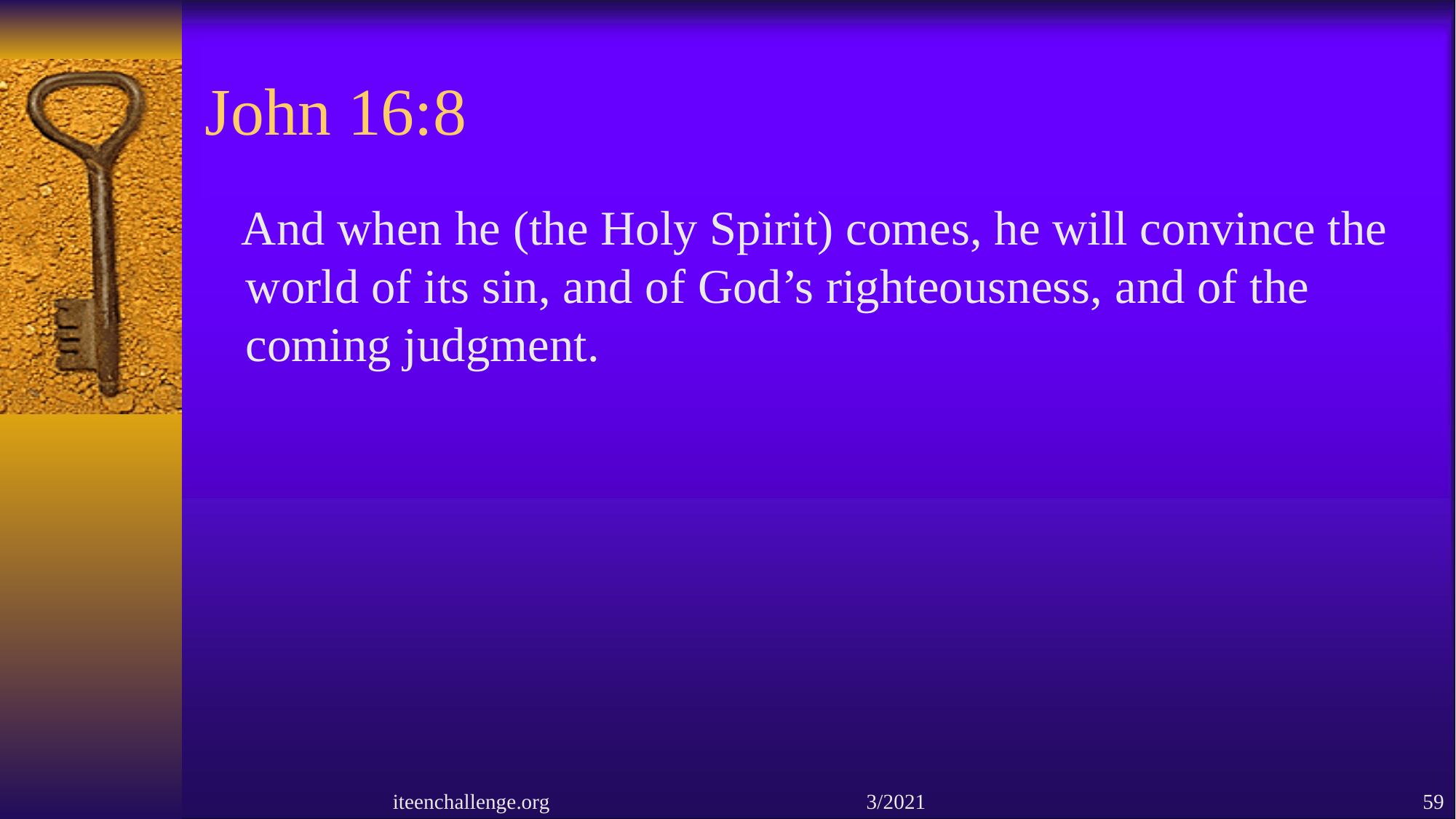

# John 16:8
   And when he (the Holy Spirit) comes, he will convince the world of its sin, and of God’s righteousness, and of the coming judgment.
iteenchallenge.org                                                            3/2021
59